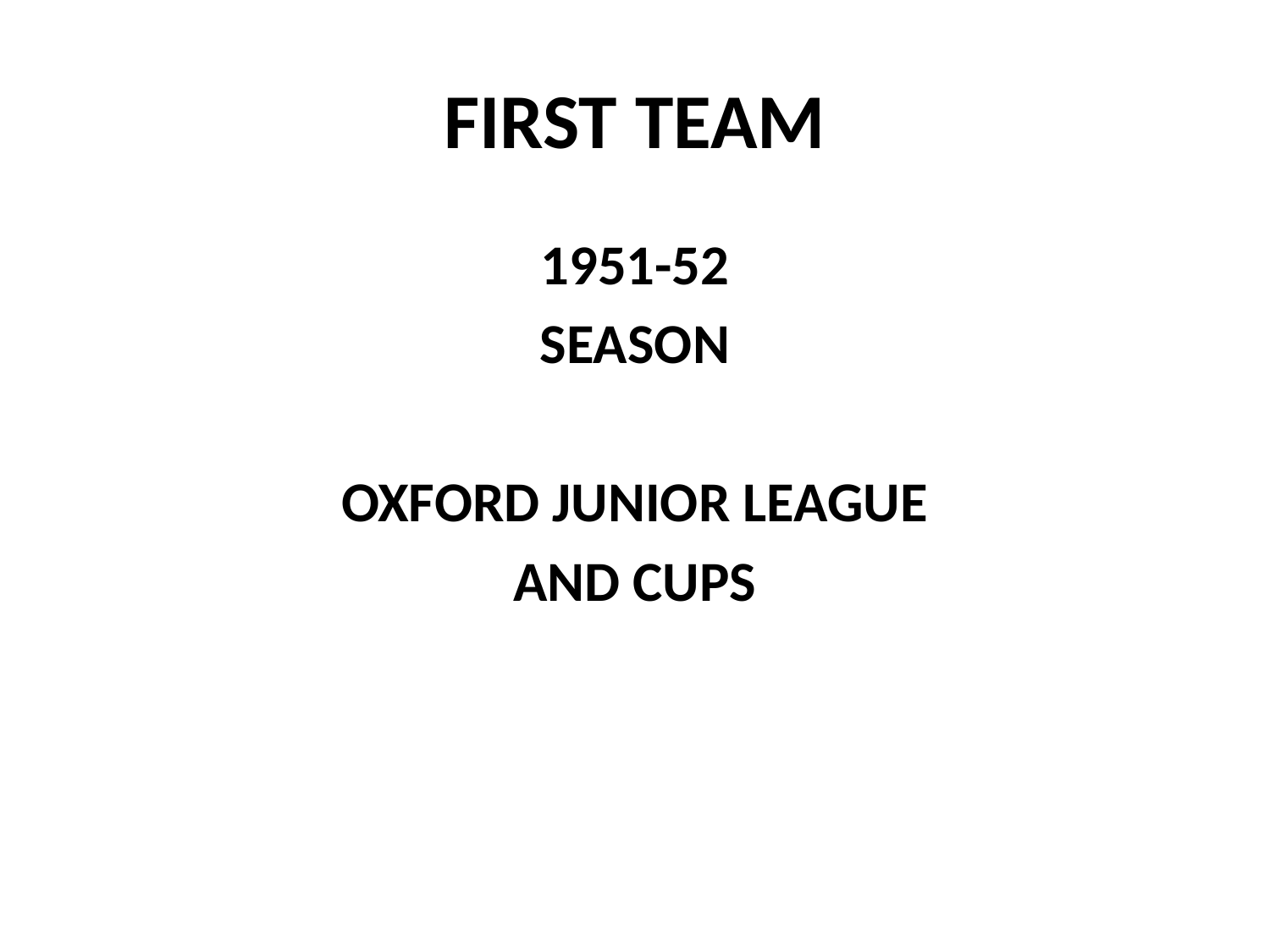

# FIRST TEAM
1951-52
SEASON

OXFORD JUNIOR LEAGUE
AND CUPS